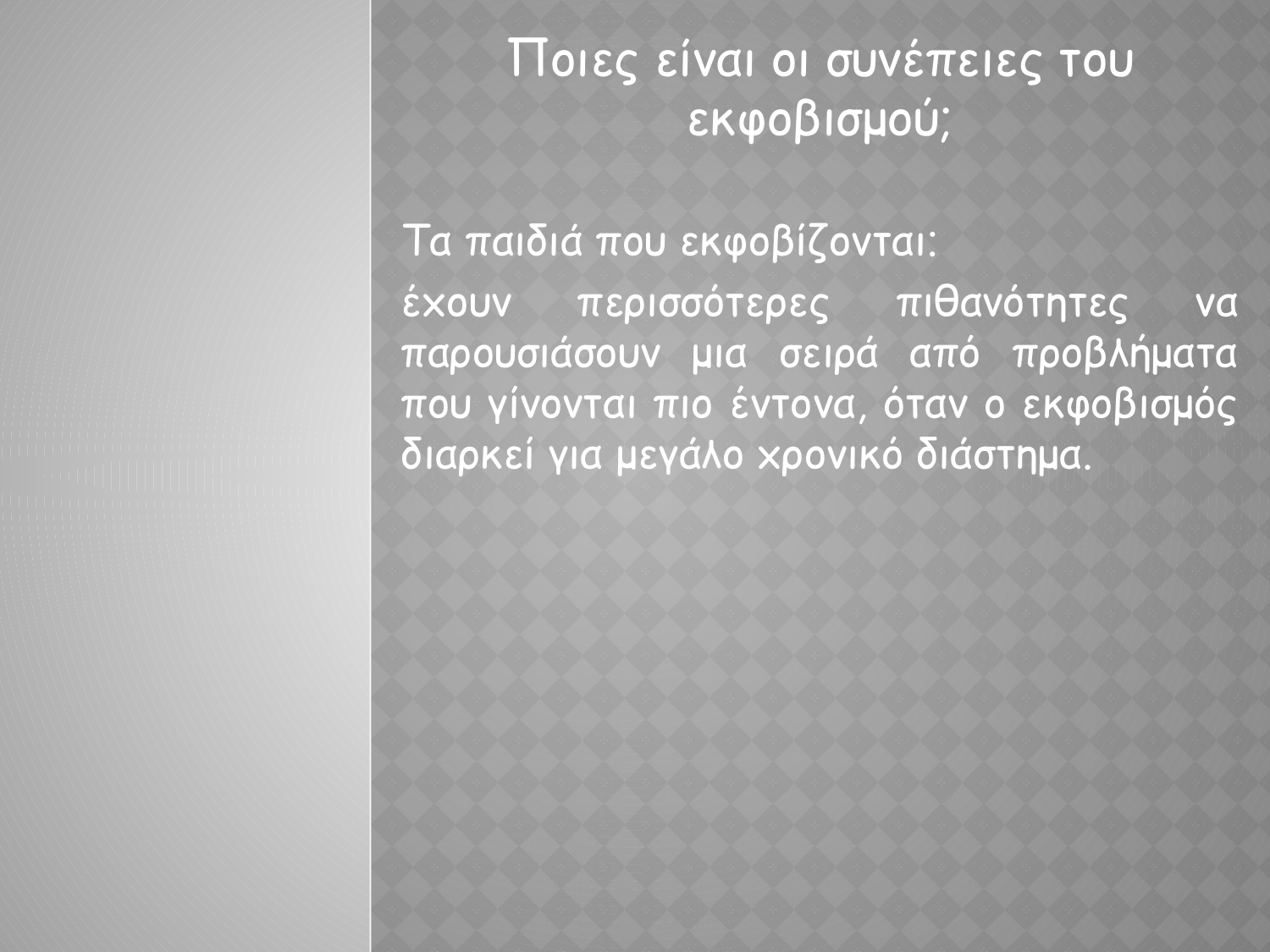

Ποιες είναι οι συνέπειες του εκφοβισμού;

Τα παιδιά που εκφοβίζονται:
έχουν περισσότερες πιθανότητες να παρουσιάσουν μια σειρά από προβλήματα που γίνονται πιο έντονα, όταν ο εκφοβισμός διαρκεί για μεγάλο χρονικό διάστημα.